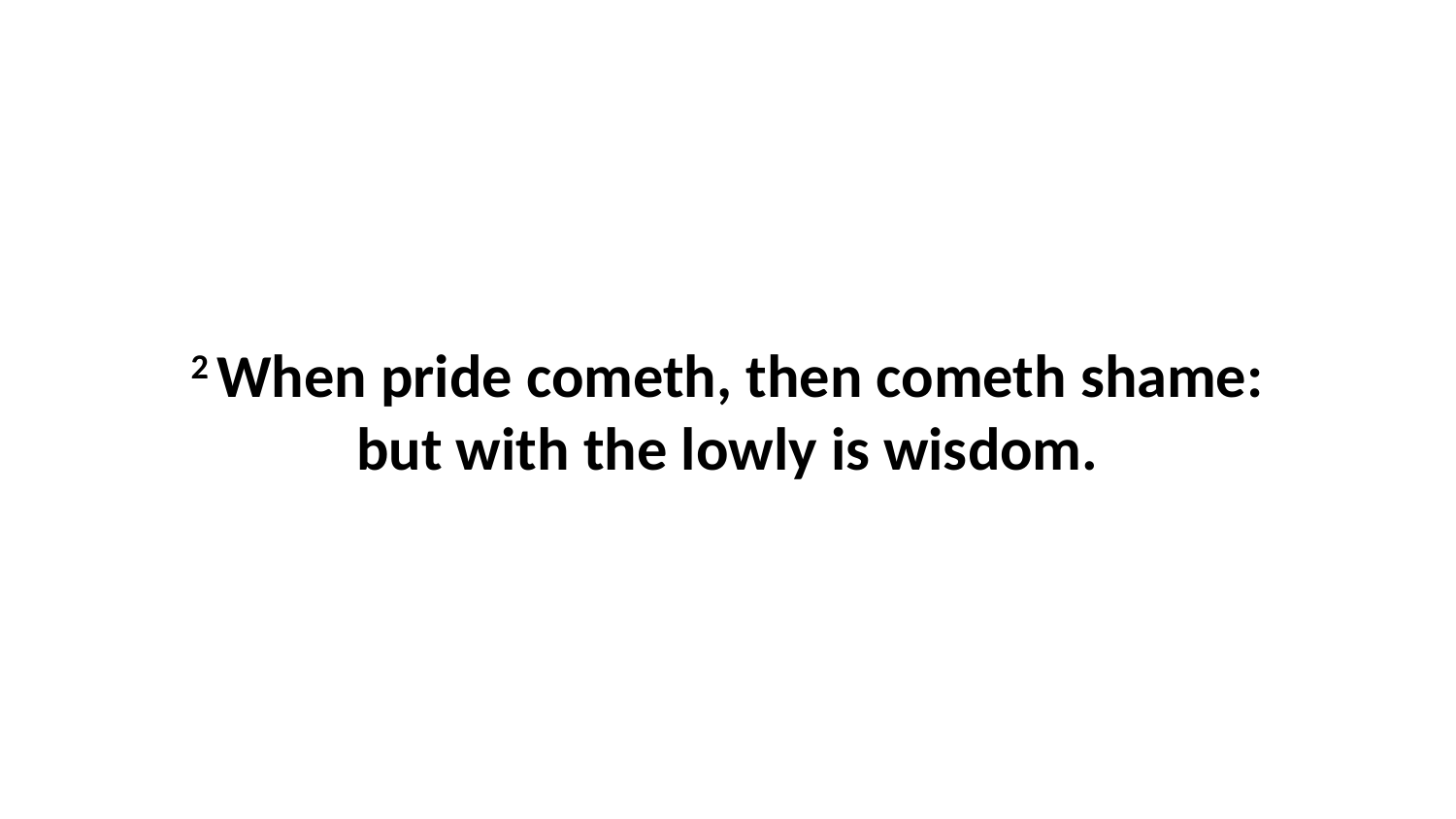

2 When pride cometh, then cometh shame: but with the lowly is wisdom.